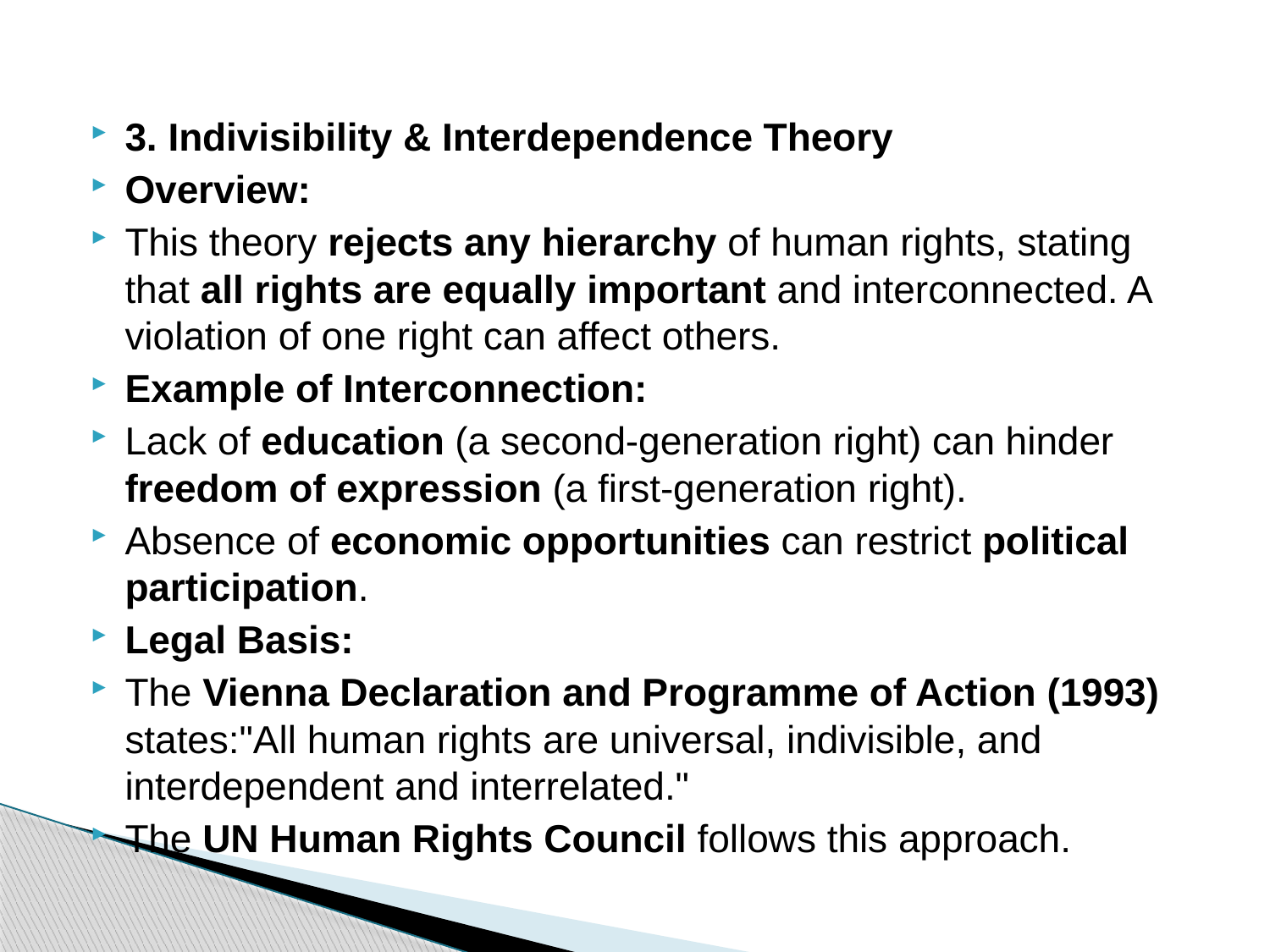

#
3. Indivisibility & Interdependence Theory
Overview:
This theory rejects any hierarchy of human rights, stating that all rights are equally important and interconnected. A violation of one right can affect others.
Example of Interconnection:
Lack of education (a second-generation right) can hinder freedom of expression (a first-generation right).
Absence of economic opportunities can restrict political participation.
Legal Basis:
The Vienna Declaration and Programme of Action (1993) states:"All human rights are universal, indivisible, and interdependent and interrelated."
The UN Human Rights Council follows this approach.